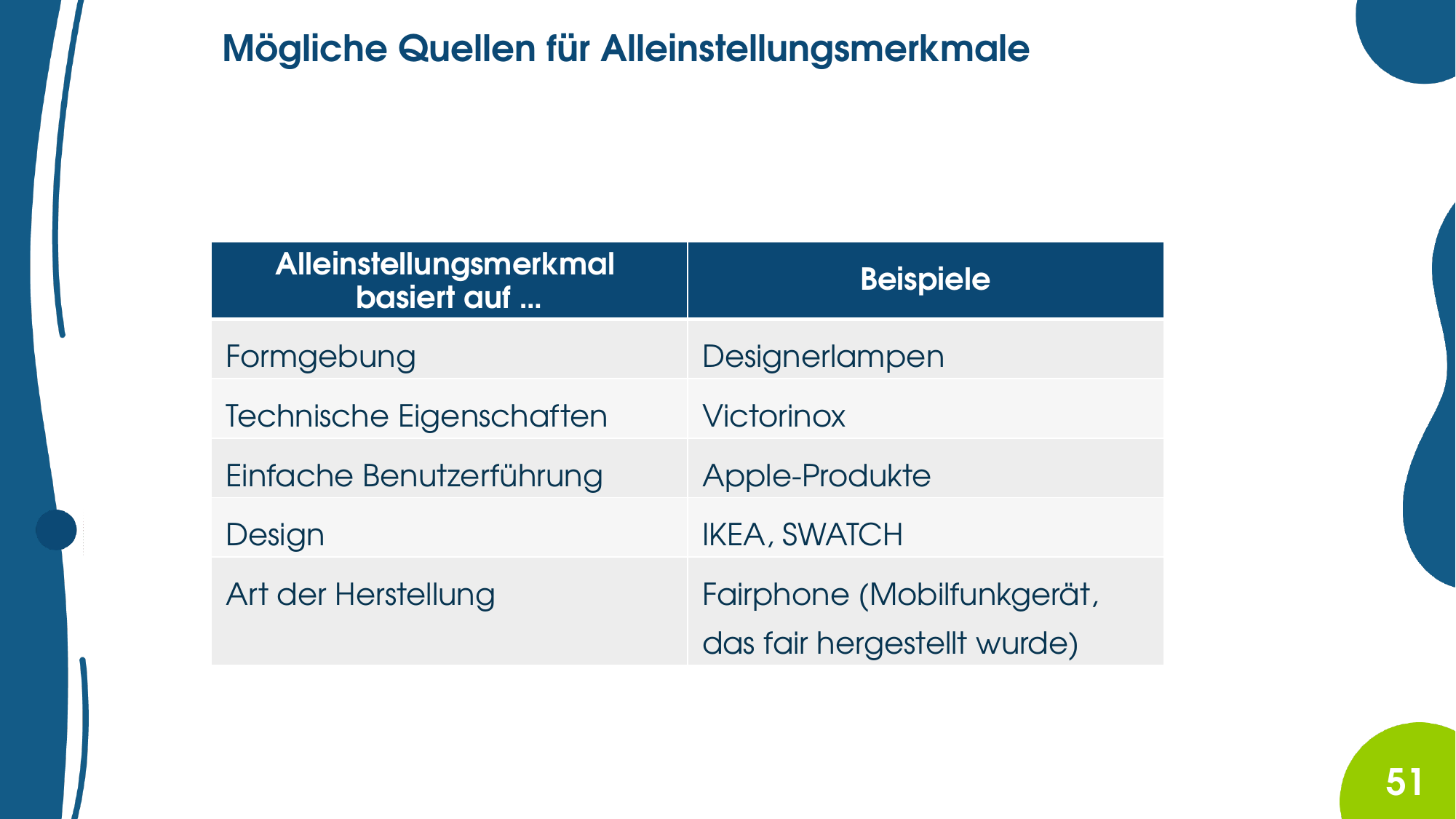

Mögliche Quellen für Alleinstellungsmerkmale
| Alleinstellungsmerkmal basiert auf … | Beispiele |
| --- | --- |
| Formgebung | Designerlampen |
| Technische Eigenschaften | Victorinox |
| Einfache Benutzerführung | Apple-Produkte |
| Design | IKEA, SWATCH |
| Art der Herstellung | Fairphone (Mobilfunkgerät, das fair hergestellt wurde) |
51